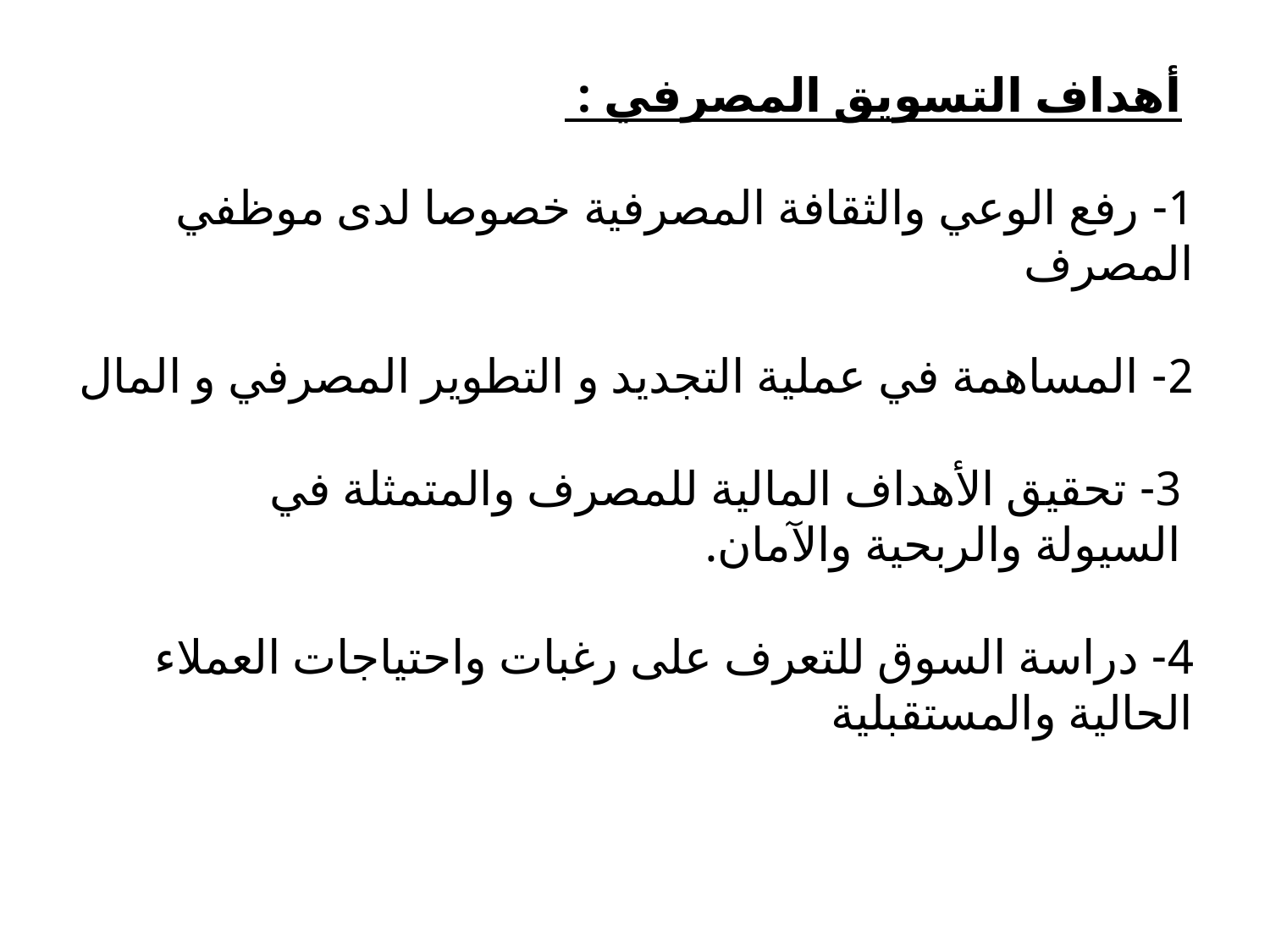

# أهداف التسويق المصرفي : 1- رفع الوعي والثقافة المصرفية خصوصا لدى موظفي المصرف 2- المساهمة في عملية التجديد و التطوير المصرفي و المال 3- تحقيق الأهداف المالية للمصرف والمتمثلة في السيولة والربحية والآمان. 4- دراسة السوق للتعرف على رغبات واحتياجات العملاء الحالية والمستقبلية